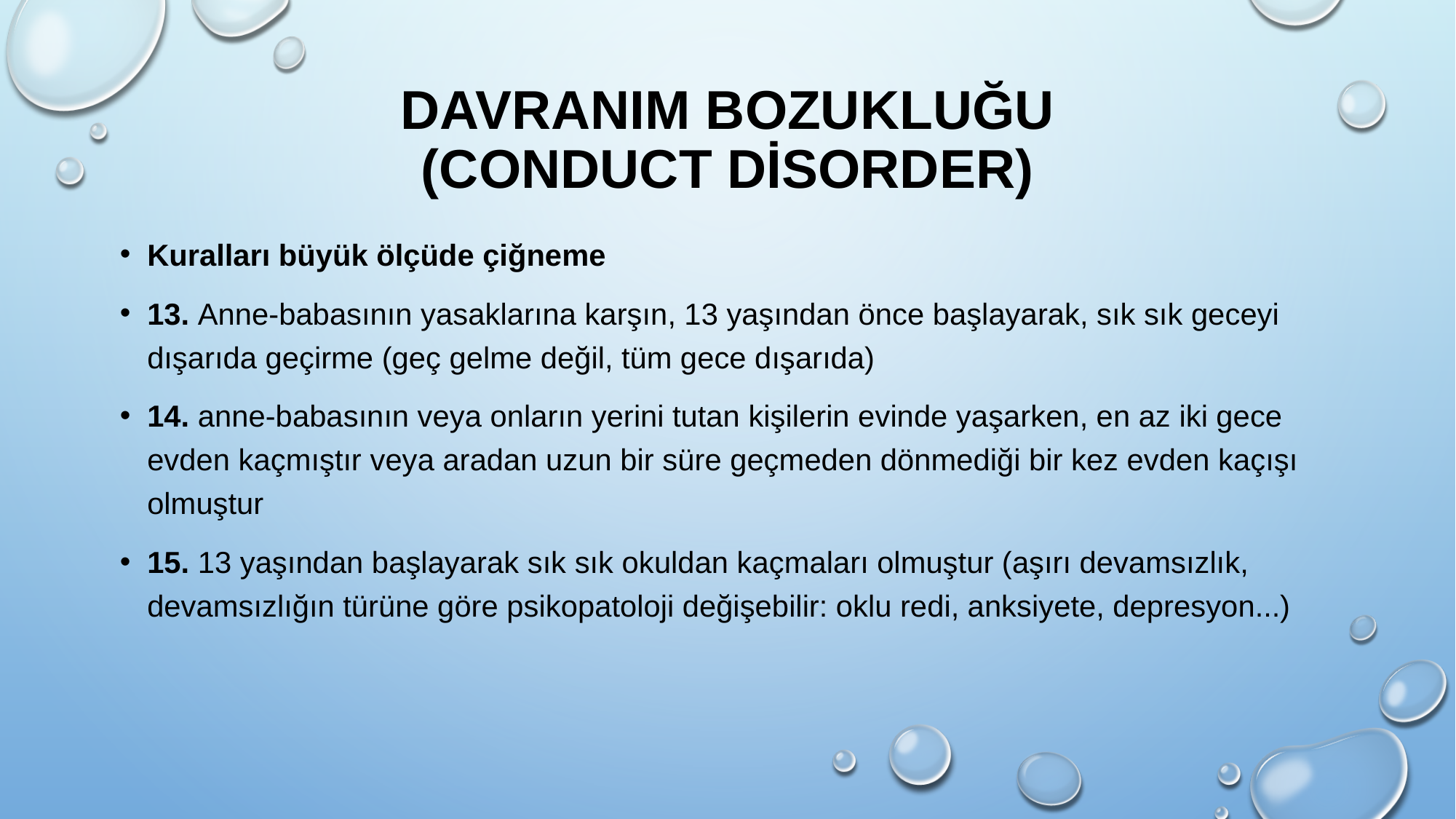

# Davranım bozukluğu (conduct disorder)
Kuralları büyük ölçüde çiğneme
13. Anne-babasının yasaklarına karşın, 13 yaşından önce başlayarak, sık sık geceyi dışarıda geçirme (geç gelme değil, tüm gece dışarıda)
14. anne-babasının veya onların yerini tutan kişilerin evinde yaşarken, en az iki gece evden kaçmıştır veya aradan uzun bir süre geçmeden dönmediği bir kez evden kaçışı olmuştur
15. 13 yaşından başlayarak sık sık okuldan kaçmaları olmuştur (aşırı devamsızlık, devamsızlığın türüne göre psikopatoloji değişebilir: oklu redi, anksiyete, depresyon...)